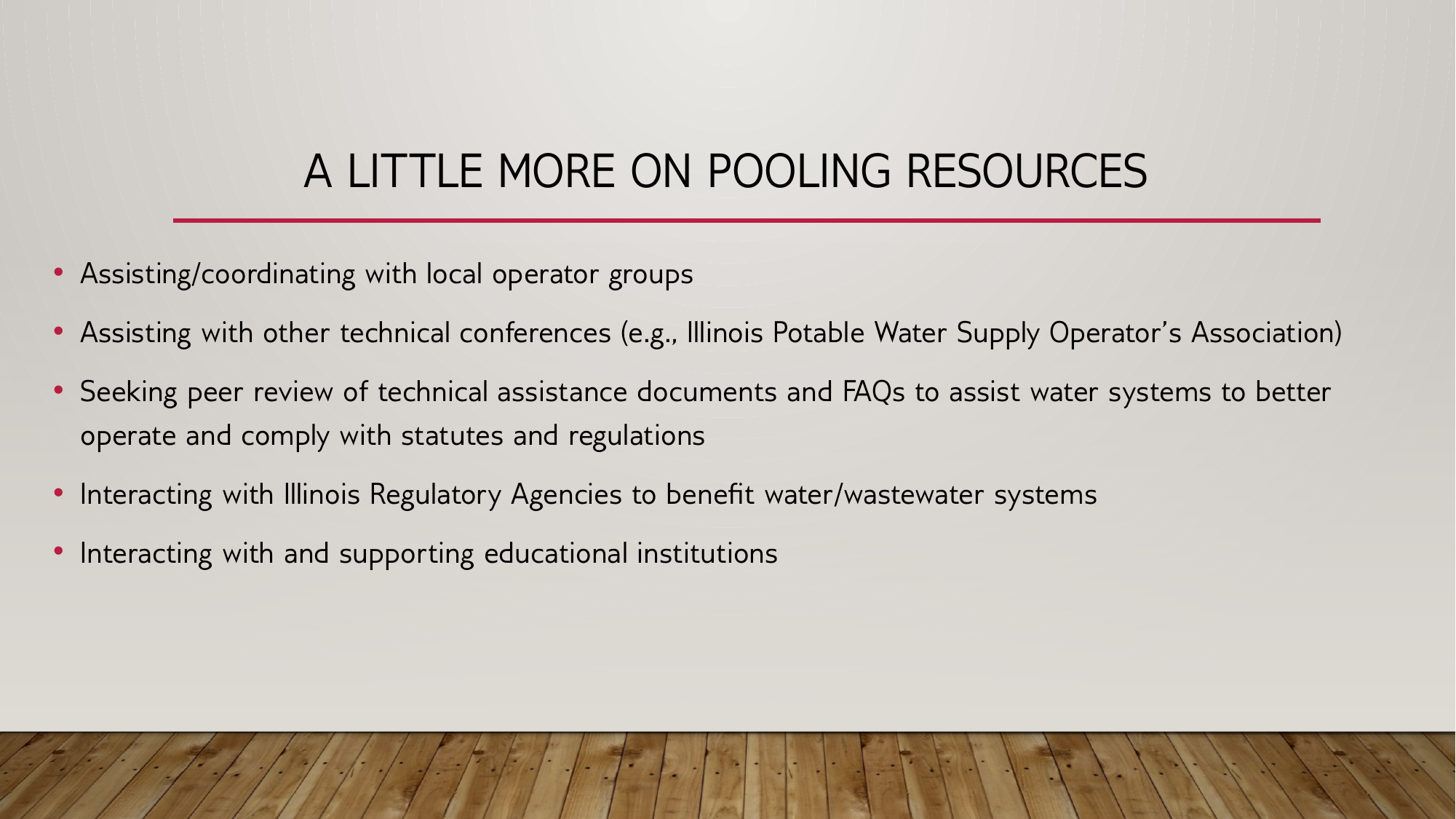

# A Little more on Pooling resources
Assisting/coordinating with local operator groups
Assisting with other technical conferences (e.g., Illinois Potable Water Supply Operator’s Association)
Seeking peer review of technical assistance documents and FAQs to assist water systems to better operate and comply with statutes and regulations
Interacting with Illinois Regulatory Agencies to benefit water/wastewater systems
Interacting with and supporting educational institutions